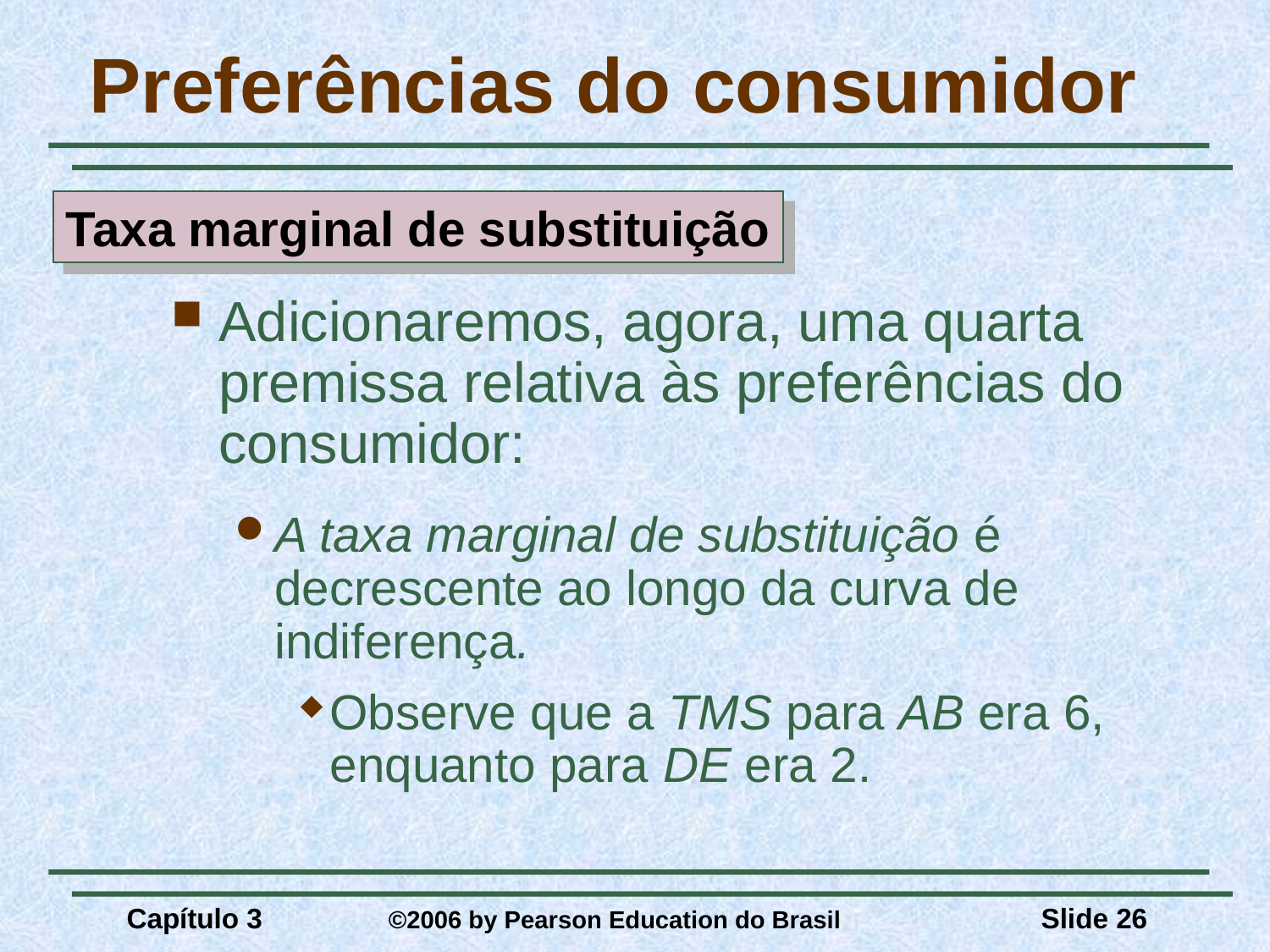

# Preferências do consumidor
Taxa marginal de substituição
Adicionaremos, agora, uma quarta premissa relativa às preferências do consumidor:
A taxa marginal de substituição é decrescente ao longo da curva de indiferença.
Observe que a TMS para AB era 6, enquanto para DE era 2.

Capítulo 3	 ©2006 by Pearson Education do Brasil
Slide 26